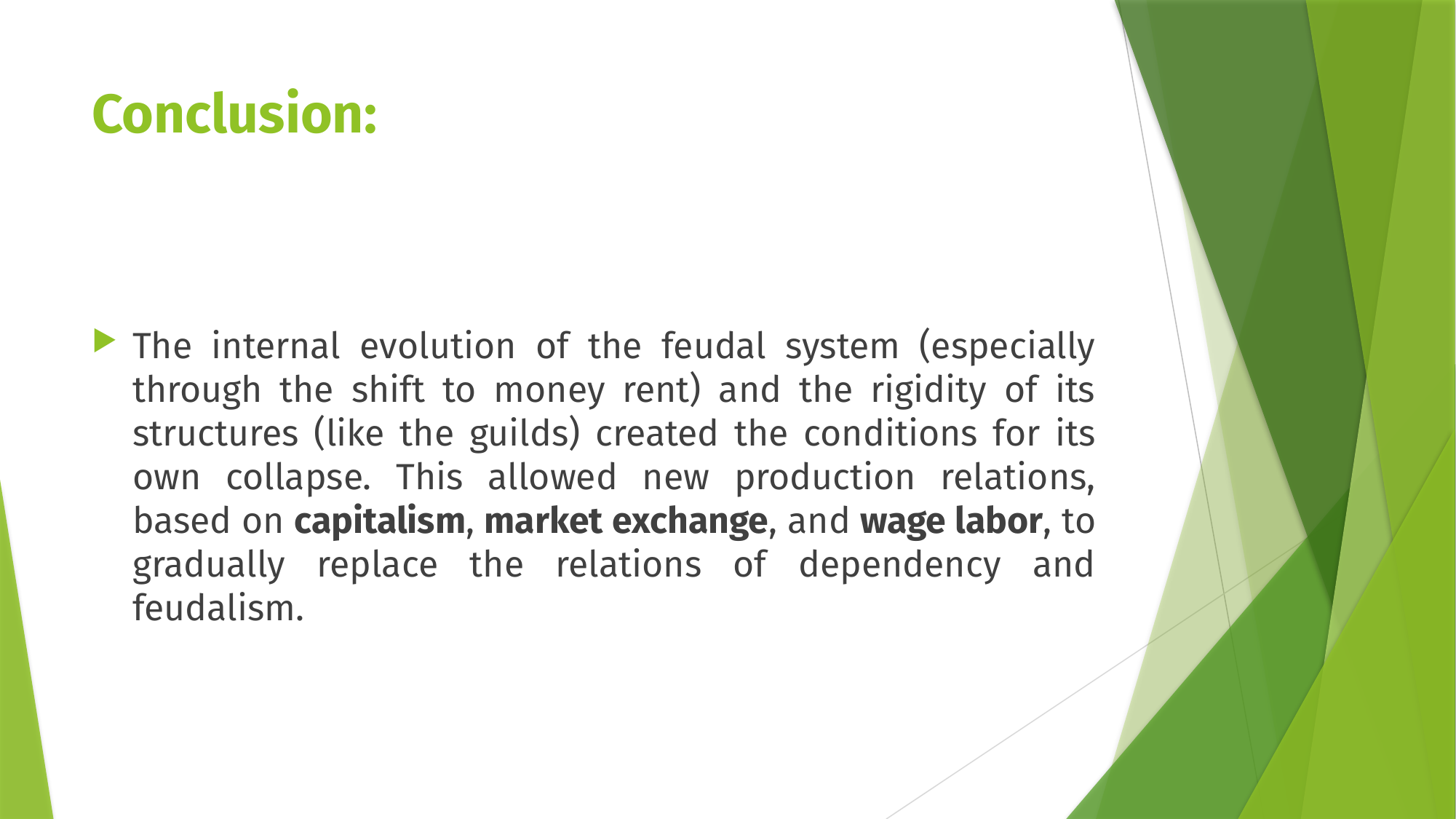

# Conclusion:

The internal evolution of the feudal system (especially through the shift to money rent) and the rigidity of its structures (like the guilds) created the conditions for its own collapse. This allowed new production relations, based on capitalism, market exchange, and wage labor, to gradually replace the relations of dependency and feudalism.